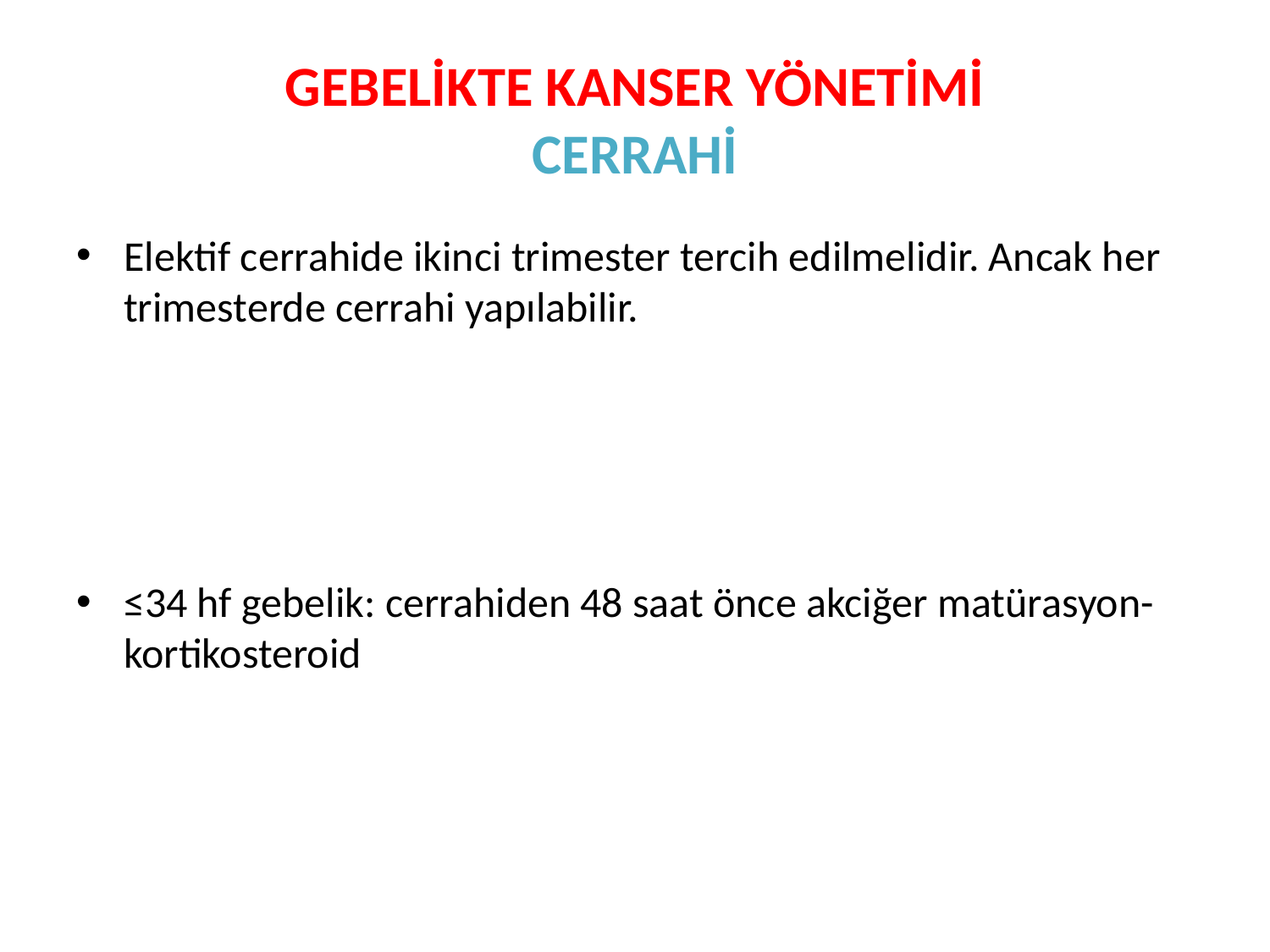

# GEBELİKTE KANSER YÖNETİMİ CERRAHİ
Elektif cerrahide ikinci trimester tercih edilmelidir. Ancak her trimesterde cerrahi yapılabilir.

≤34 hf gebelik: cerrahiden 48 saat önce akciğer matürasyon-kortikosteroid